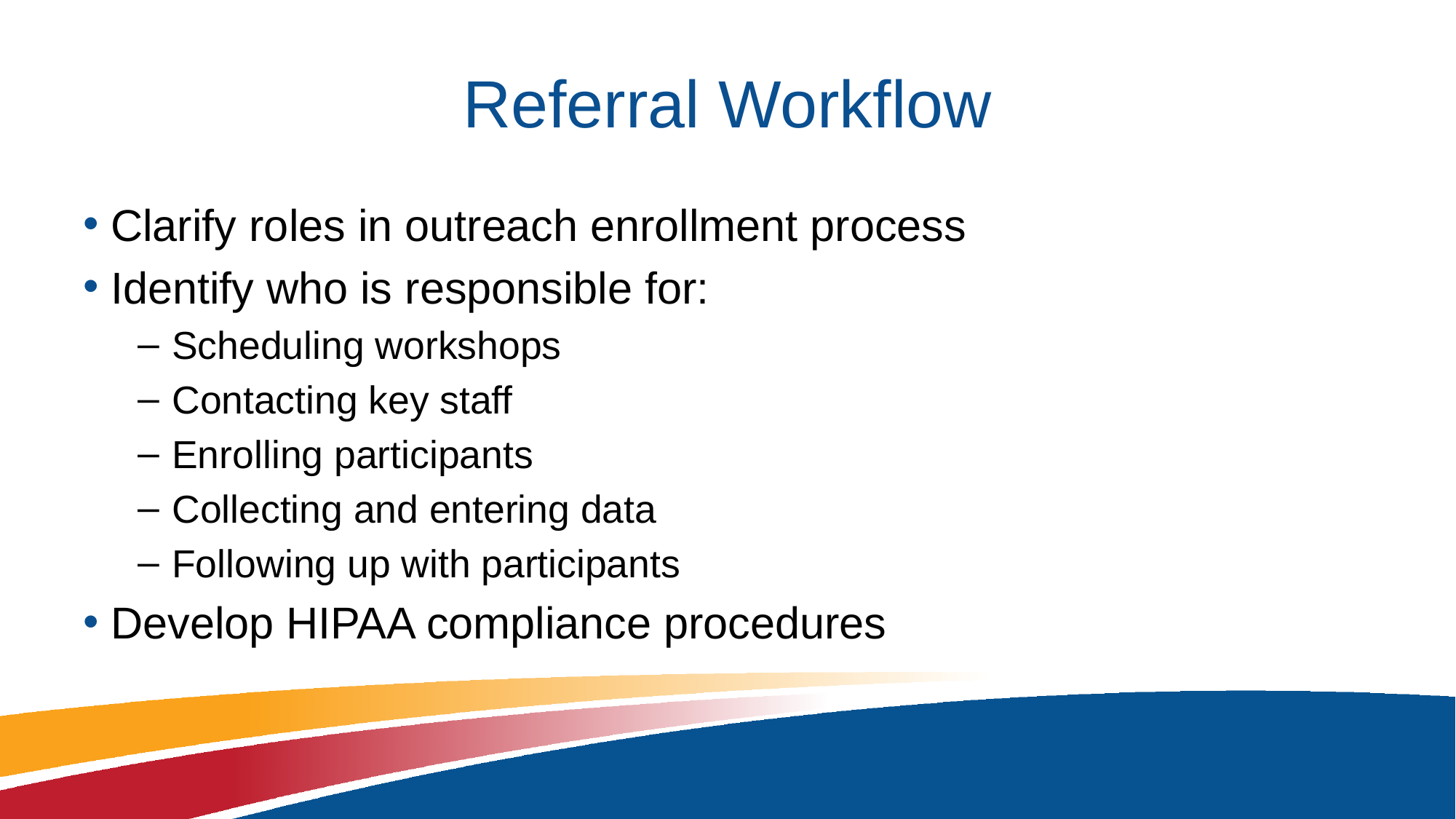

# Referral Workflow
Clarify roles in outreach enrollment process
Identify who is responsible for:
Scheduling workshops
Contacting key staff
Enrolling participants
Collecting and entering data
Following up with participants
Develop HIPAA compliance procedures